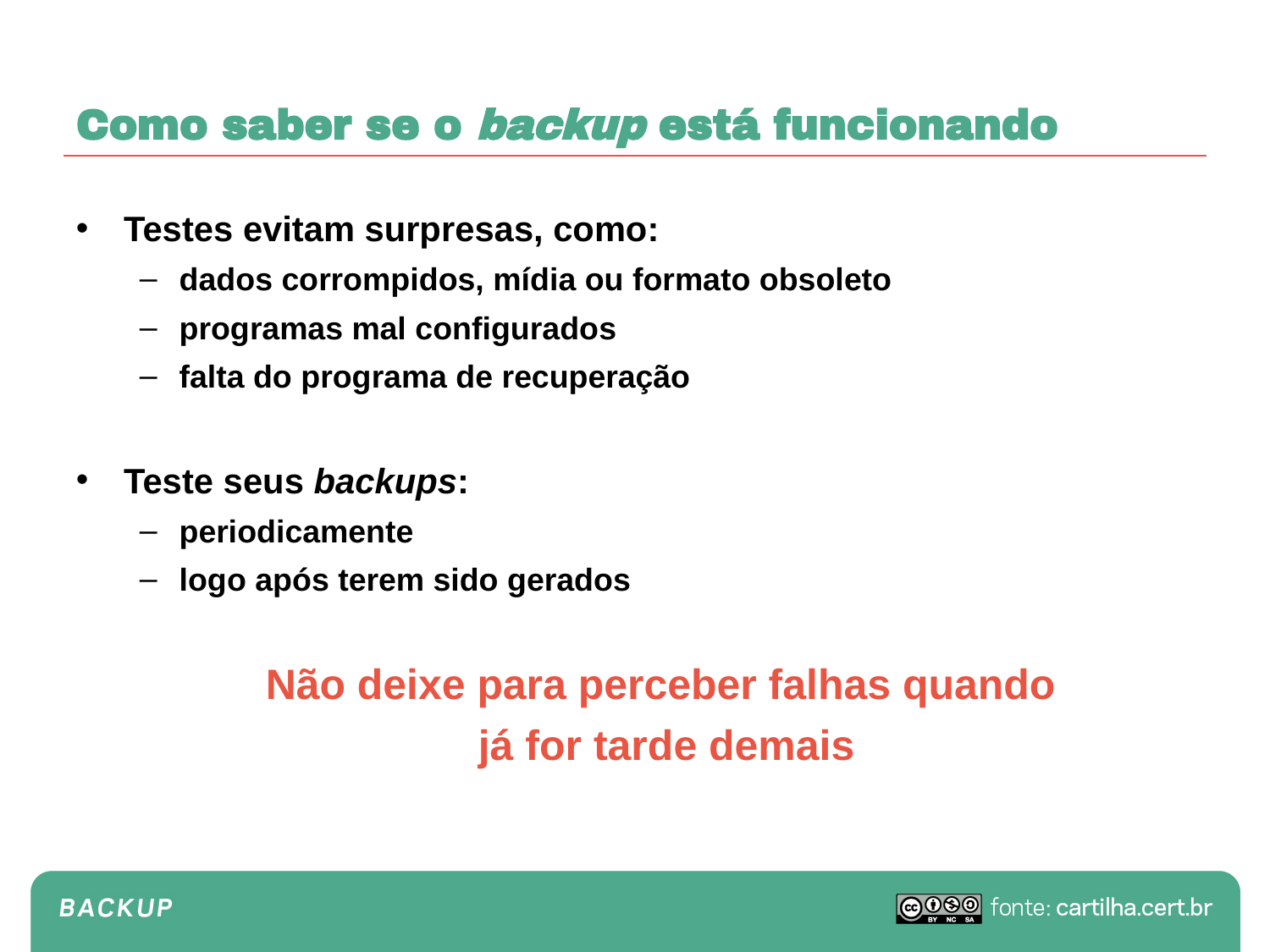

# Como saber se o backup está funcionando
Testes evitam surpresas, como:
dados corrompidos, mídia ou formato obsoleto
programas mal configurados
falta do programa de recuperação

Teste seus backups:
periodicamente
logo após terem sido gerados

Não deixe para perceber falhas quando
já for tarde demais